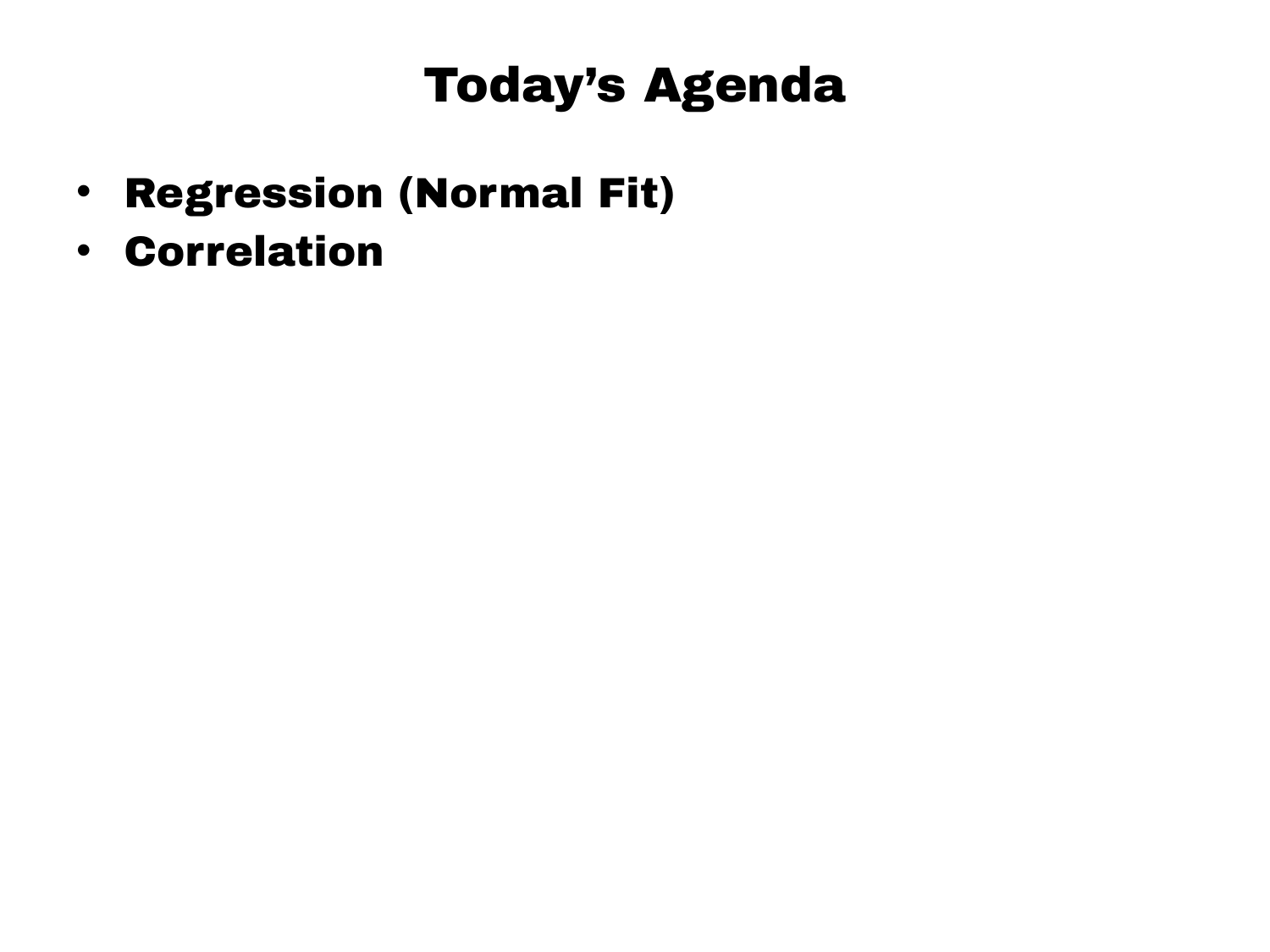

# Today’s Agenda
Regression (Normal Fit)
Correlation